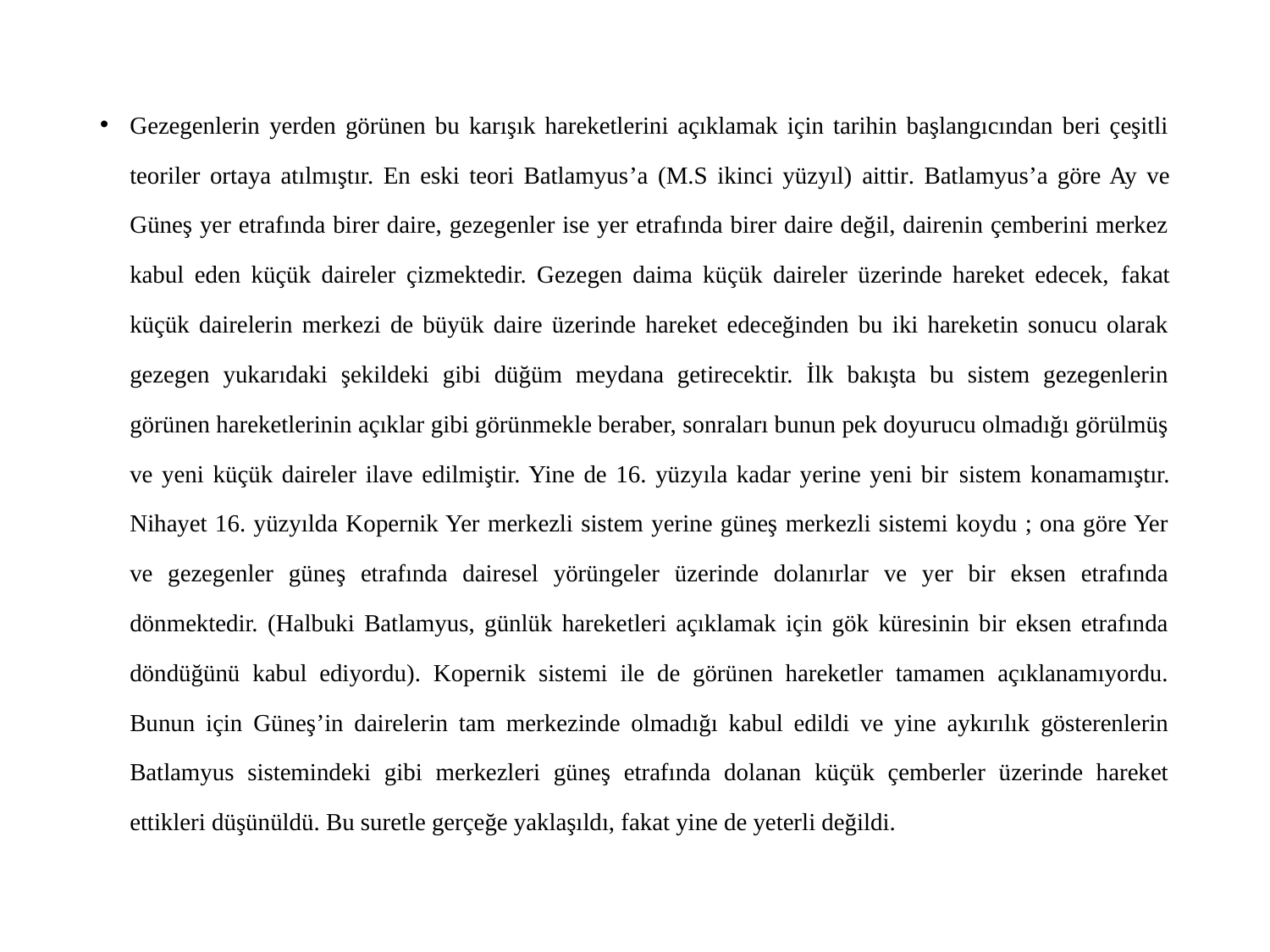

Gezegenlerin yerden görünen bu karışık hareketlerini açıklamak için tarihin başlangıcından beri çeşitli teoriler ortaya atılmıştır. En eski teori Batlamyus’a (M.S ikinci yüzyıl) aittir. Batlamyus’a göre Ay ve Güneş yer etrafında birer daire, gezegenler ise yer etrafında birer daire değil, dairenin çemberini merkez kabul eden küçük daireler çizmektedir. Gezegen daima küçük daireler üzerinde hareket edecek, fakat küçük dairelerin merkezi de büyük daire üzerinde hareket edeceğinden bu iki hareketin sonucu olarak gezegen yukarıdaki şekildeki gibi düğüm meydana getirecektir. İlk bakışta bu sistem gezegenlerin görünen hareketlerinin açıklar gibi görünmekle beraber, sonraları bunun pek doyurucu olmadığı görülmüş ve yeni küçük daireler ilave edilmiştir. Yine de 16. yüzyıla kadar yerine yeni bir sistem konamamıştır. Nihayet 16. yüzyılda Kopernik Yer merkezli sistem yerine güneş merkezli sistemi koydu ; ona göre Yer ve gezegenler güneş etrafında dairesel yörüngeler üzerinde dolanırlar ve yer bir eksen etrafında dönmektedir. (Halbuki Batlamyus, günlük hareketleri açıklamak için gök küresinin bir eksen etrafında döndüğünü kabul ediyordu). Kopernik sistemi ile de görünen hareketler tamamen açıklanamıyordu. Bunun için Güneş’in dairelerin tam merkezinde olmadığı kabul edildi ve yine aykırılık gösterenlerin Batlamyus sistemindeki gibi merkezleri güneş etrafında dolanan küçük çemberler üzerinde hareket ettikleri düşünüldü. Bu suretle gerçeğe yaklaşıldı, fakat yine de yeterli değildi.